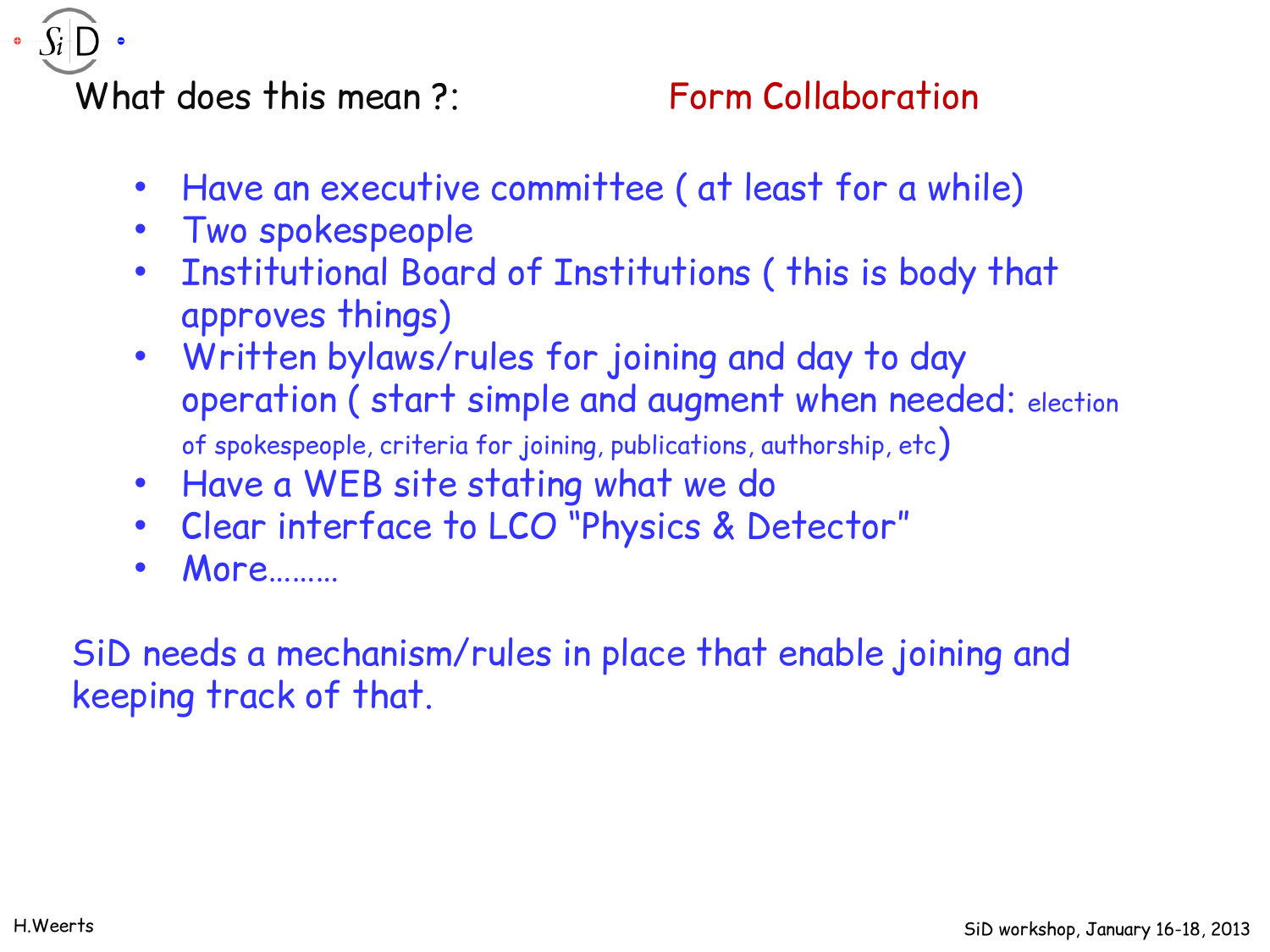

What does this mean ?:
Form Collaboration
Have an executive committee ( at least for a while)
Two spokespeople
Institutional Board of Institutions ( this is body that approves things)
Written bylaws/rules for joining and day to day operation ( start simple and augment when needed: election of spokespeople, criteria for joining, publications, authorship, etc)
Have a WEB site stating what we do
Clear interface to LCO “Physics & Detector”
More………
SiD needs a mechanism/rules in place that enable joining and keeping track of that.